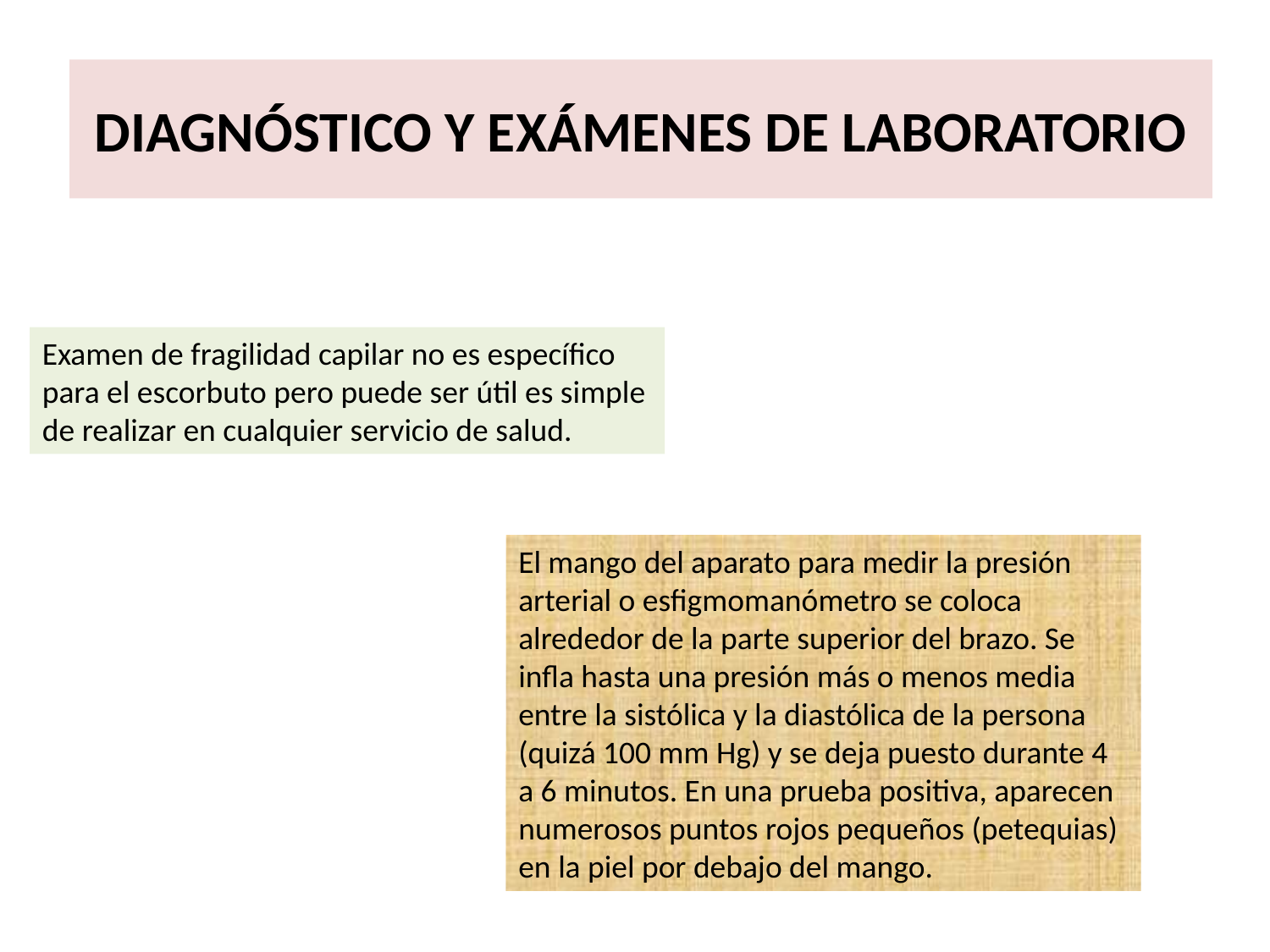

# DIAGNÓSTICO Y EXÁMENES DE LABORATORIO
Examen de fragilidad capilar no es específico para el escorbuto pero puede ser útil es simple de realizar en cualquier servicio de salud.
El mango del aparato para medir la presión arterial o esfigmomanómetro se coloca alrededor de la parte superior del brazo. Se infla hasta una presión más o menos media entre la sistólica y la diastólica de la persona (quizá 100 mm Hg) y se deja puesto durante 4 a 6 minutos. En una prueba positiva, aparecen numerosos puntos rojos pequeños (petequias) en la piel por debajo del mango.